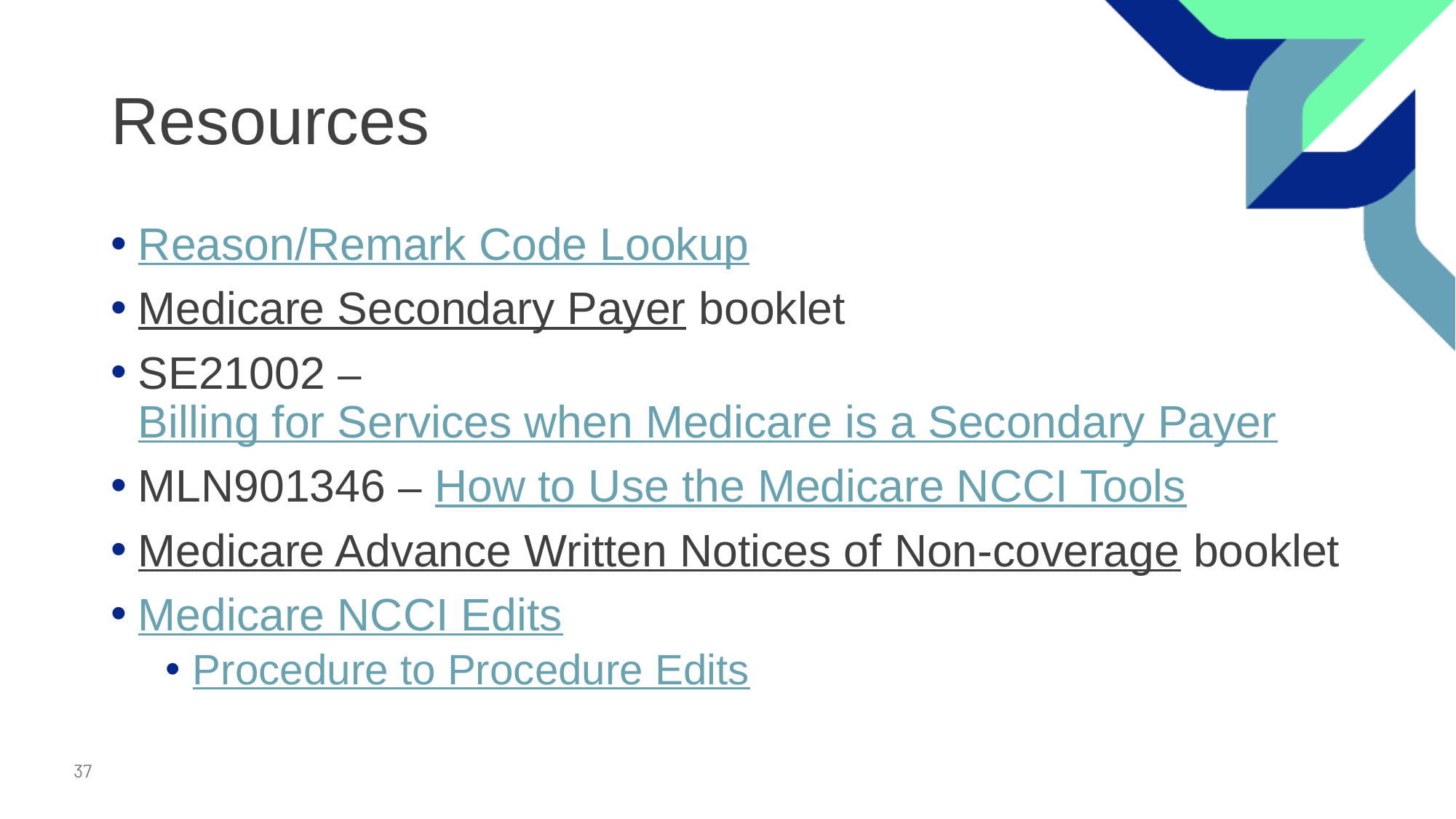

# Resources
Reason/Remark Code Lookup
Medicare Secondary Payer booklet
SE21002 – Billing for Services when Medicare is a Secondary Payer
MLN901346 – How to Use the Medicare NCCI Tools
Medicare Advance Written Notices of Non-coverage booklet
Medicare NCCI Edits
Procedure to Procedure Edits